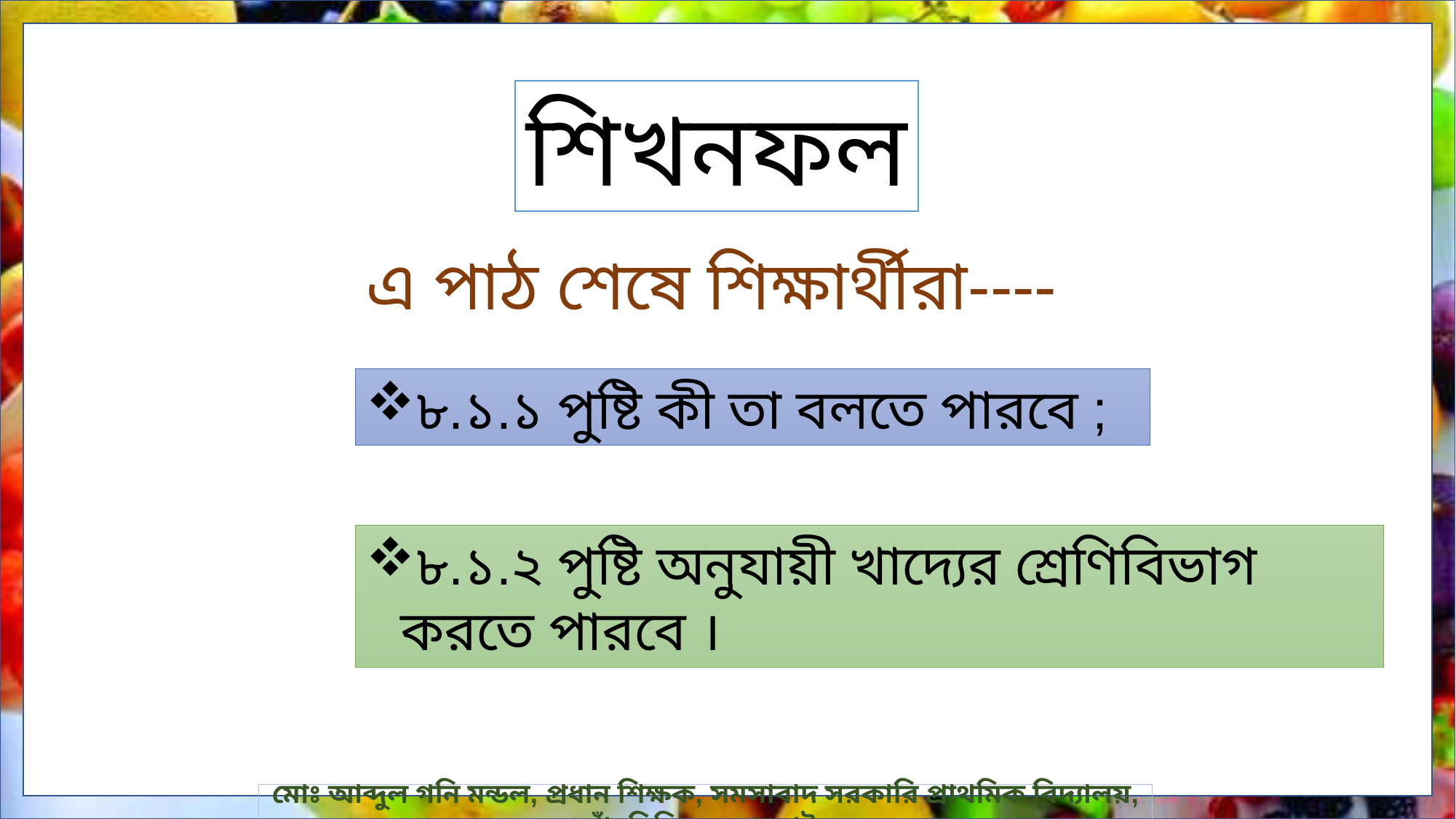

শিখনফল
এ পাঠ শেষে শিক্ষার্থীরা----
৮.১.১ পুষ্টি কী তা বলতে পারবে ;
৮.১.২ পুষ্টি অনুযায়ী খাদ্যের শ্রেণিবিভাগ করতে পারবে ।